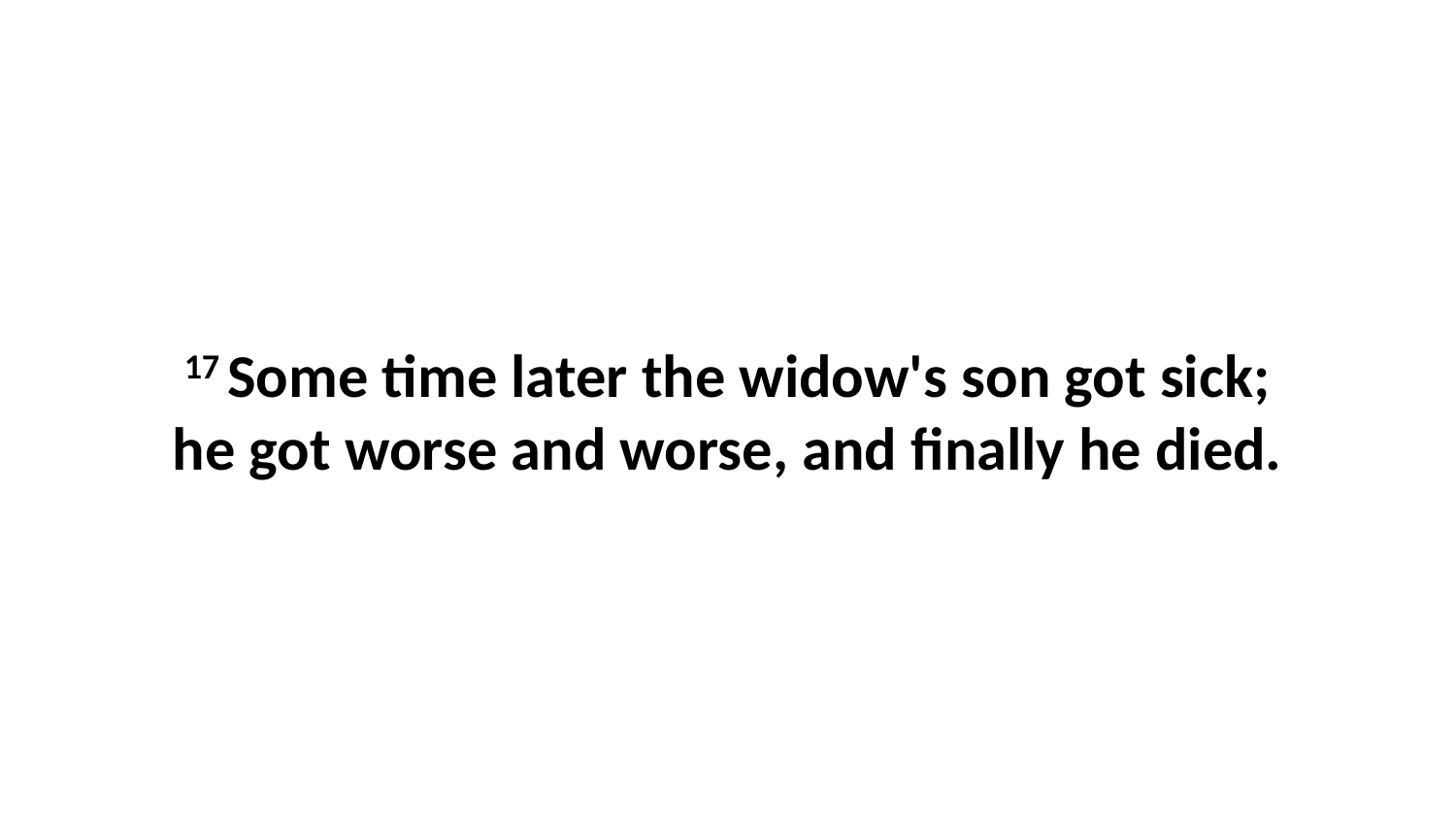

17 Some time later the widow's son got sick; he got worse and worse, and finally he died.